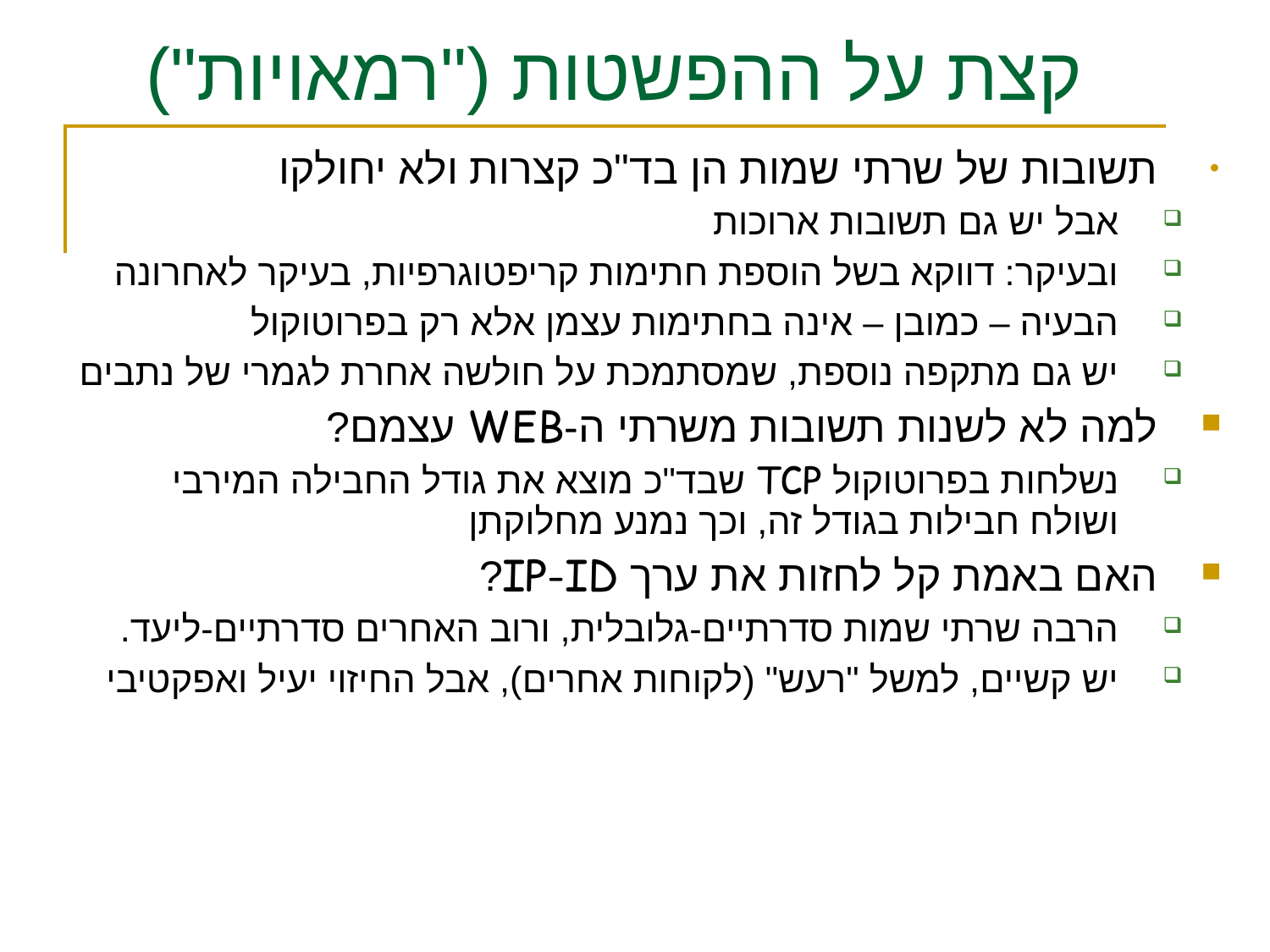

# קצת על ההפשטות ("רמאויות")
תשובות של שרתי שמות הן בד"כ קצרות ולא יחולקו
אבל יש גם תשובות ארוכות
ובעיקר: דווקא בשל הוספת חתימות קריפטוגרפיות, בעיקר לאחרונה
הבעיה – כמובן – אינה בחתימות עצמן אלא רק בפרוטוקול
יש גם מתקפה נוספת, שמסתמכת על חולשה אחרת לגמרי של נתבים
למה לא לשנות תשובות משרתי ה-WEB עצמם?
נשלחות בפרוטוקול TCP שבד"כ מוצא את גודל החבילה המירבי ושולח חבילות בגודל זה, וכך נמנע מחלוקתן
האם באמת קל לחזות את ערך IP-ID?
הרבה שרתי שמות סדרתיים-גלובלית, ורוב האחרים סדרתיים-ליעד.
יש קשיים, למשל "רעש" (לקוחות אחרים), אבל החיזוי יעיל ואפקטיבי